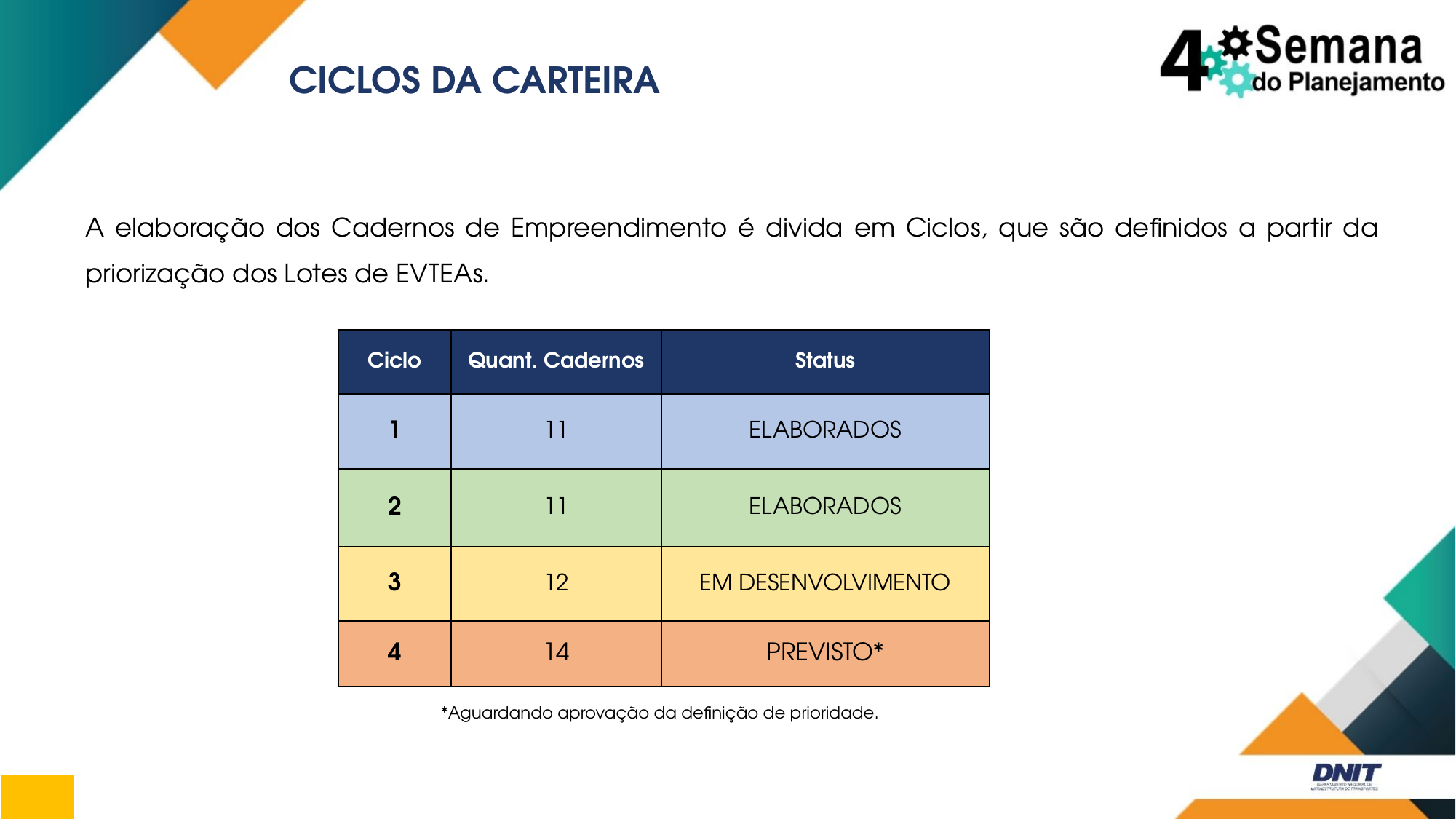

# CICLOS DA CARTEIRA
A elaboração dos Cadernos de Empreendimento é divida em Ciclos, que são definidos a partir da priorização dos Lotes de EVTEAs.
| Ciclo | Quant. Cadernos | Status |
| --- | --- | --- |
| 1 | 11 | ELABORADOS |
| 2 | 11 | ELABORADOS |
| 3 | 12 | EM DESENVOLVIMENTO |
| 4 | 14 | PREVISTO\* |
*Aguardando aprovação da definição de prioridade.